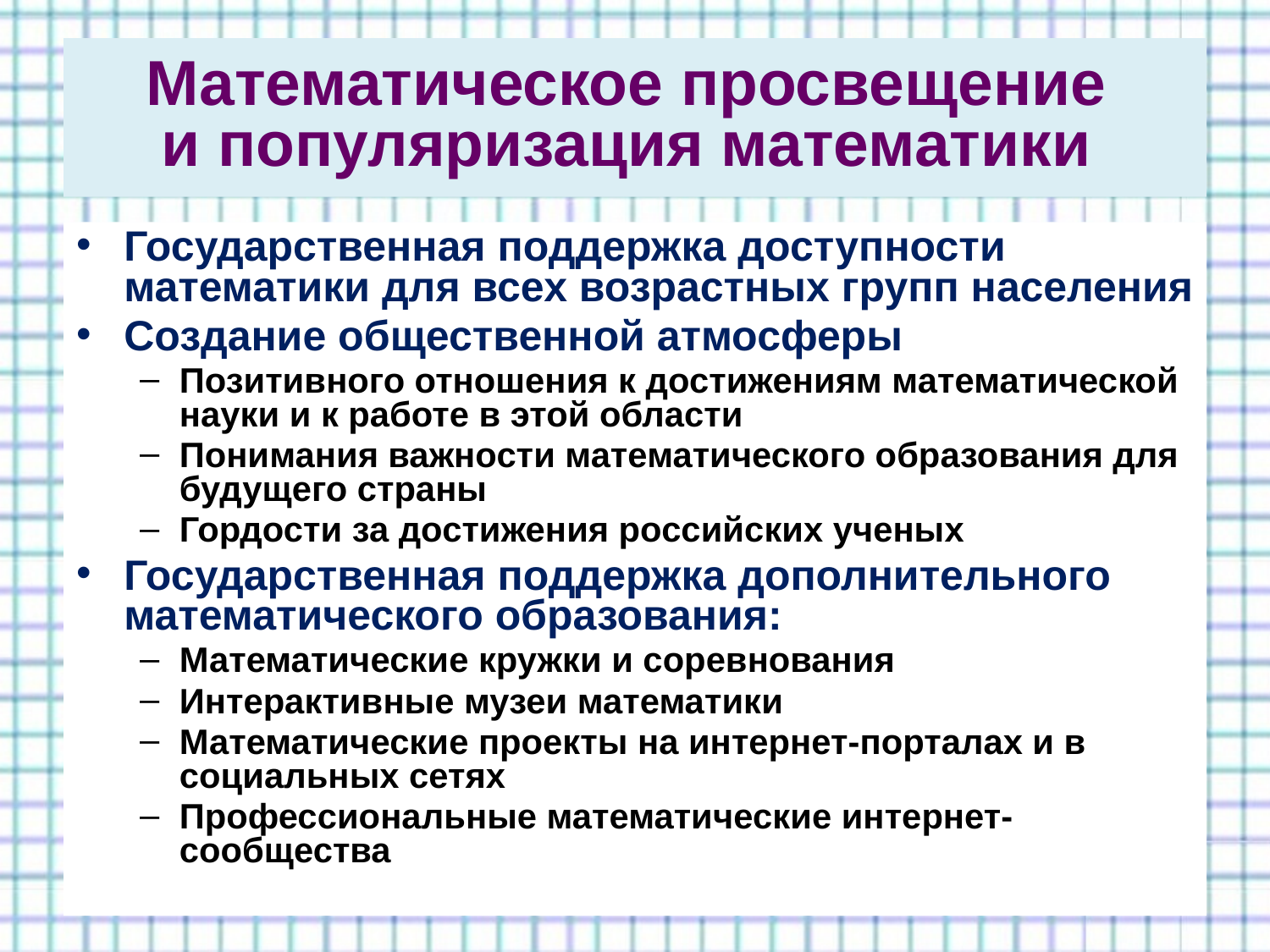

# Математическое просвещение и популяризация математики
Государственная поддержка доступности математики для всех возрастных групп населения
Создание общественной атмосферы
Позитивного отношения к достижениям математической науки и к работе в этой области
Понимания важности математического образования для будущего страны
Гордости за достижения российских ученых
Государственная поддержка дополнительного математического образования:
Математические кружки и соревнования
Интерактивные музеи математики
Математические проекты на интернет-порталах и в социальных сетях
Профессиональные математические интернет-сообщества